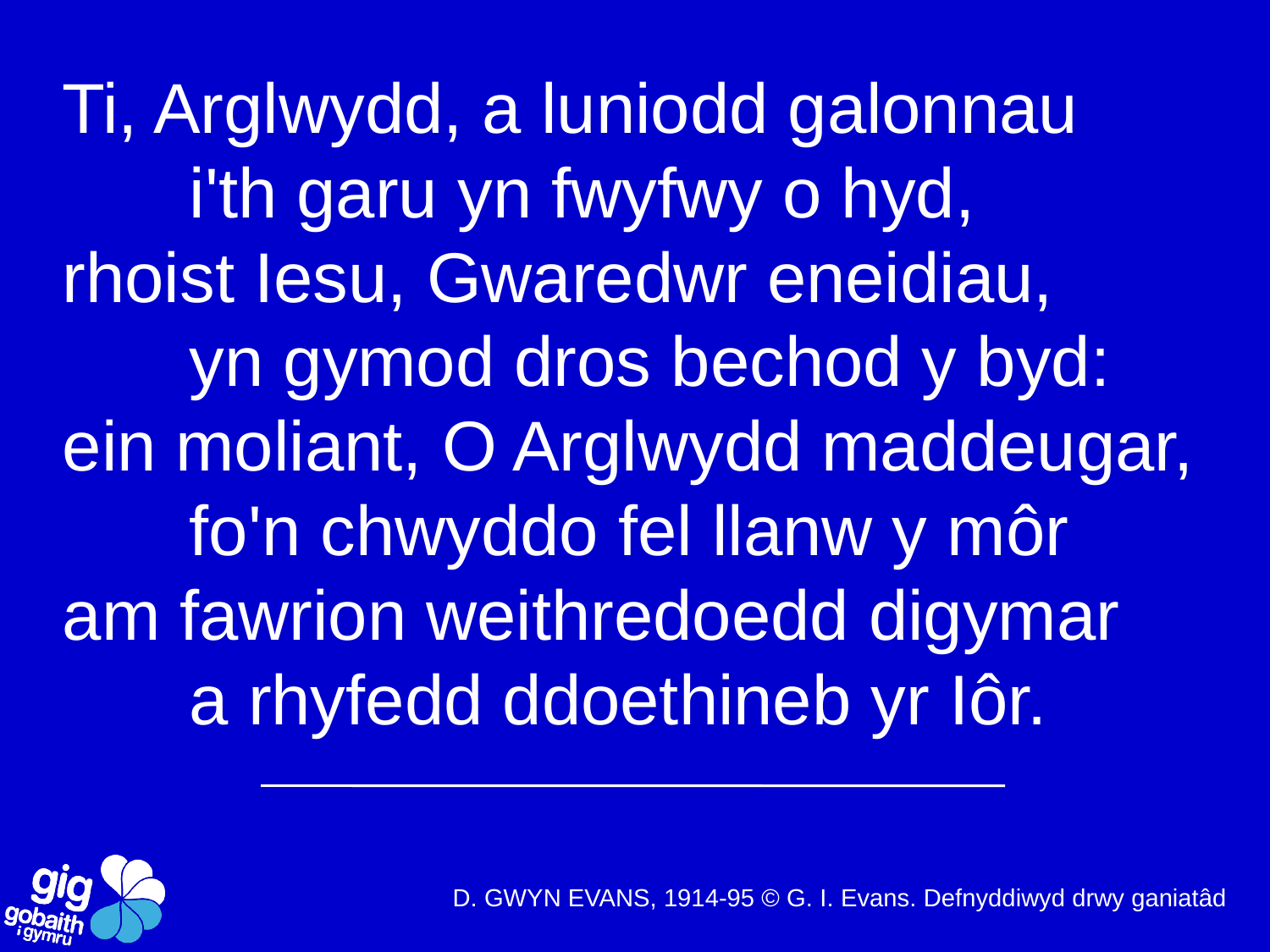

Ti, Arglwydd, a luniodd galonnau
	i'th garu yn fwyfwy o hyd,
rhoist Iesu, Gwaredwr eneidiau,
	yn gymod dros bechod y byd:
ein moliant, O Arglwydd maddeugar,
	fo'n chwyddo fel llanw y môr
am fawrion weithredoedd digymar
	a rhyfedd ddoethineb yr Iôr.
D. GWYN EVANS, 1914-95 © G. I. Evans. Defnyddiwyd drwy ganiatâd